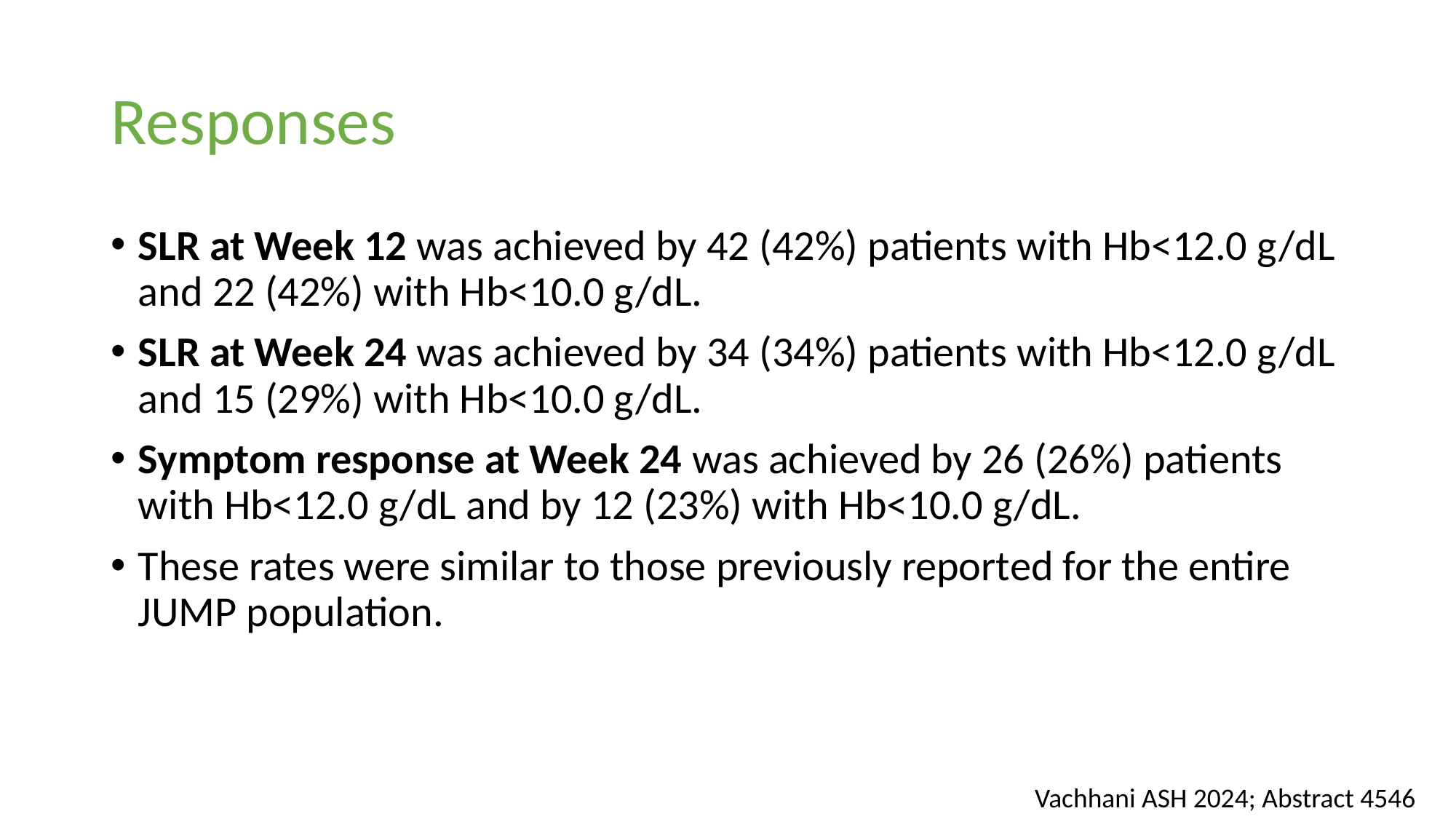

# Responses
SLR at Week 12 was achieved by 42 (42%) patients with Hb<12.0 g/dL and 22 (42%) with Hb<10.0 g/dL.
SLR at Week 24 was achieved by 34 (34%) patients with Hb<12.0 g/dL and 15 (29%) with Hb<10.0 g/dL.
Symptom response at Week 24 was achieved by 26 (26%) patients with Hb<12.0 g/dL and by 12 (23%) with Hb<10.0 g/dL.
These rates were similar to those previously reported for the entire JUMP population.
Vachhani ASH 2024; Abstract 4546